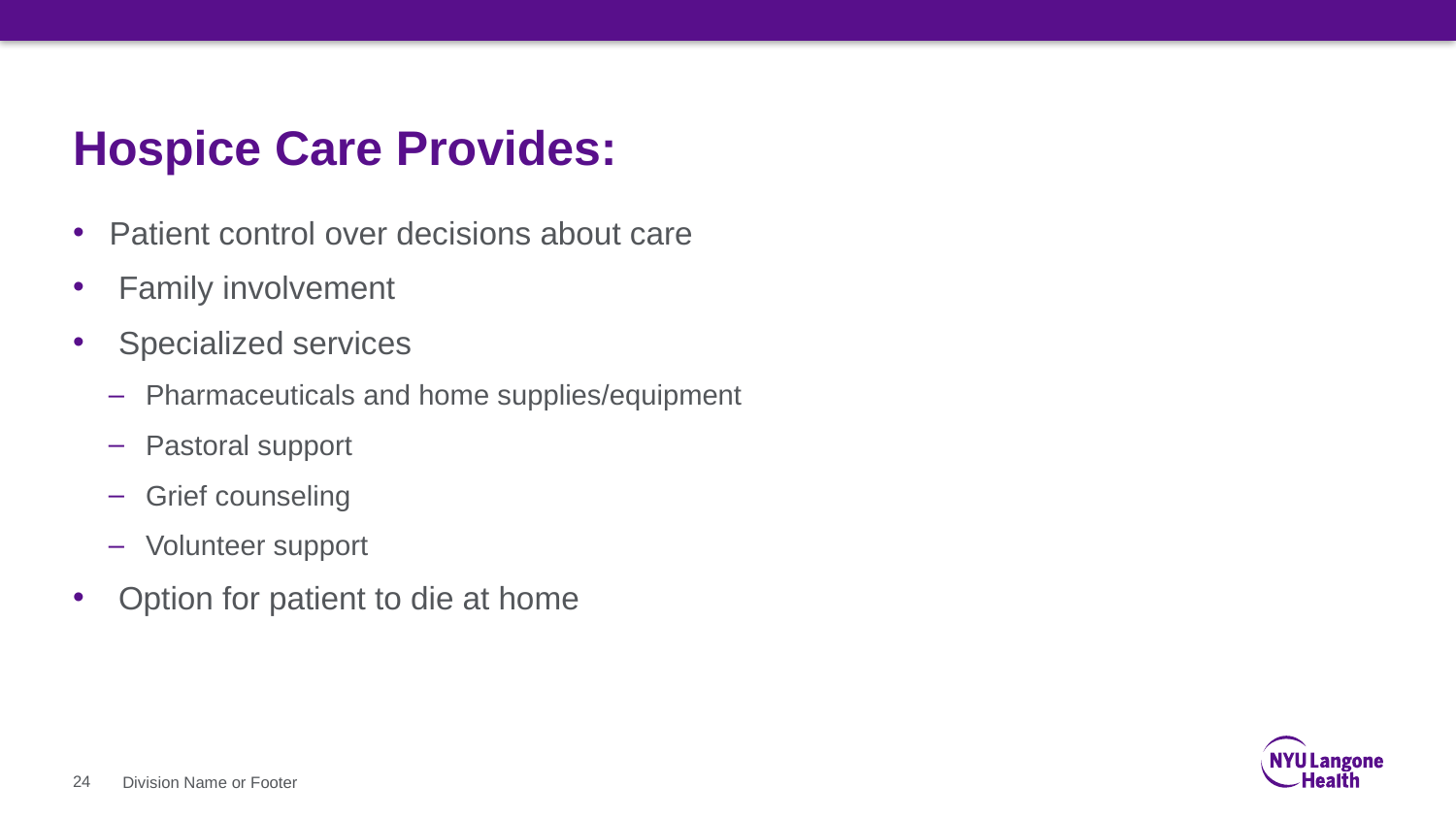

# Hospice Care Provides:
Patient control over decisions about care
 Family involvement
 Specialized services
Pharmaceuticals and home supplies/equipment
Pastoral support
Grief counseling
Volunteer support
 Option for patient to die at home
24
Division Name or Footer